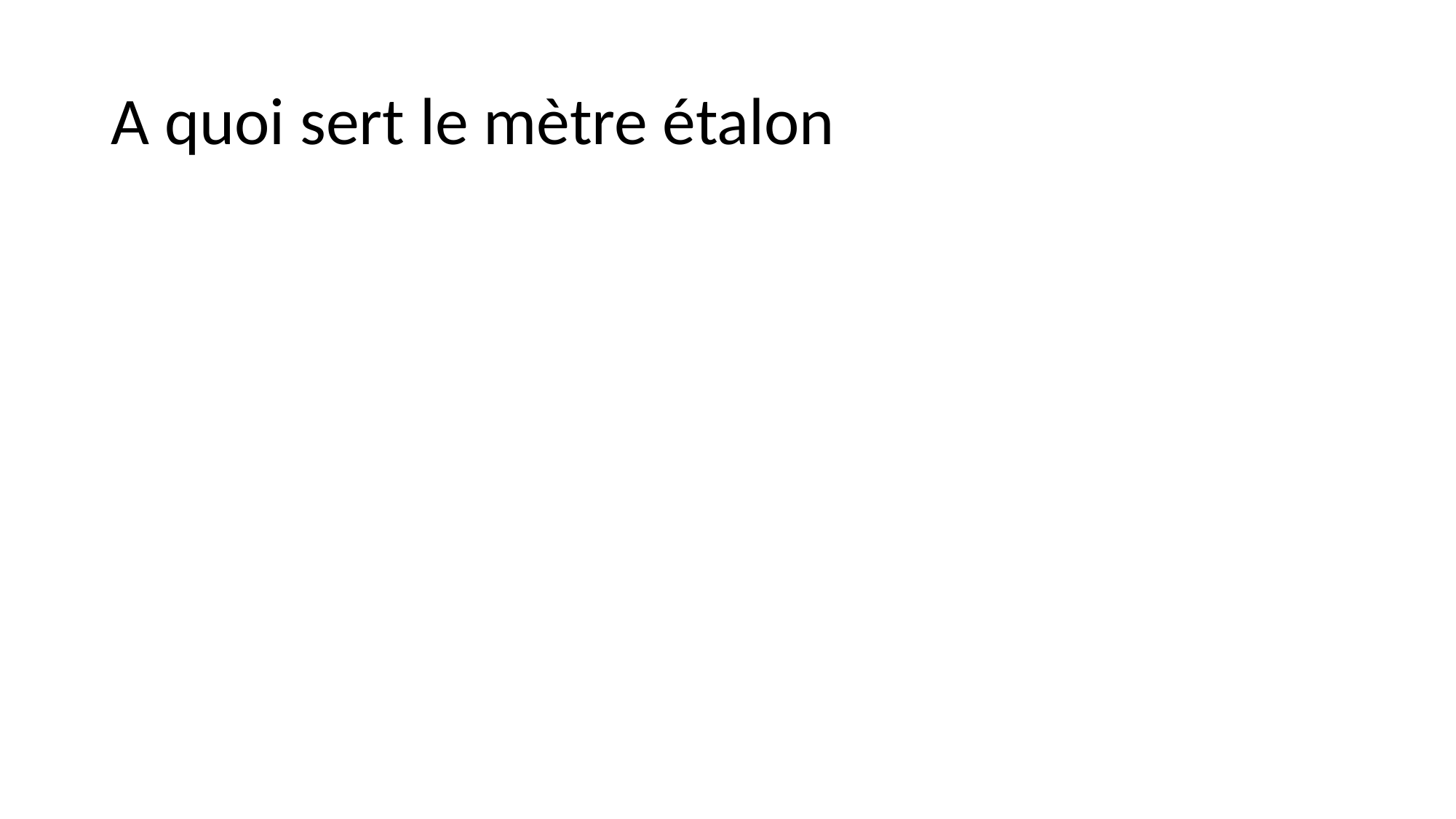

# A quoi sert le mètre étalon